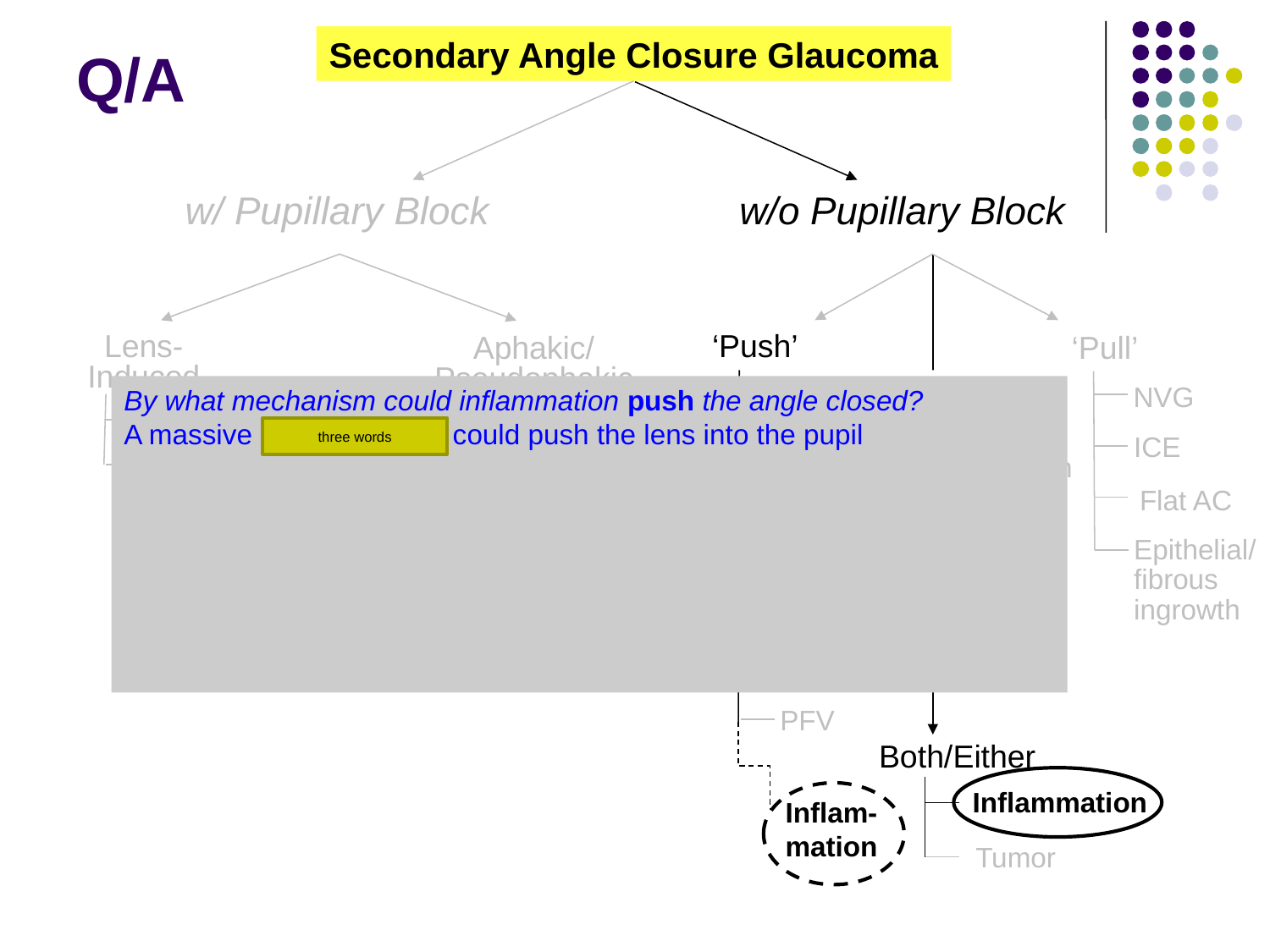

Secondary Angle Closure Glaucoma
# Q/A
w/ Pupillary Block
w/o Pupillary Block
Lens-
Induced
‘Push’
Aphakic/
Pseudophakic
‘Pull’
Aqueous misdirection
NVG
By what mechanism could inflammation push the angle closed?
A massive  exudative RD  could push the lens into the pupil

How does inflammation pull the angle closed?
Inflammation compromises the blood-aqueous barrier, allowing copious amounts of inflammatory proteins and fibrin to accumulate in the AC. These substances can produce posterior synechiae leading to iris bombé and eventually angle closure. Additionally, PAS can form, especially if peripheral iris edema is present.
Phacomorphic
three words
ICE
Ectopia lentis
ERD/choroidal effusion
Flat AC
Retinal surgery
Epithelial/ fibrous ingrowth
Nanophthalmos
Drug-induced
PFV
Both/Either

Inflammation

Inflam-mation
Tumor